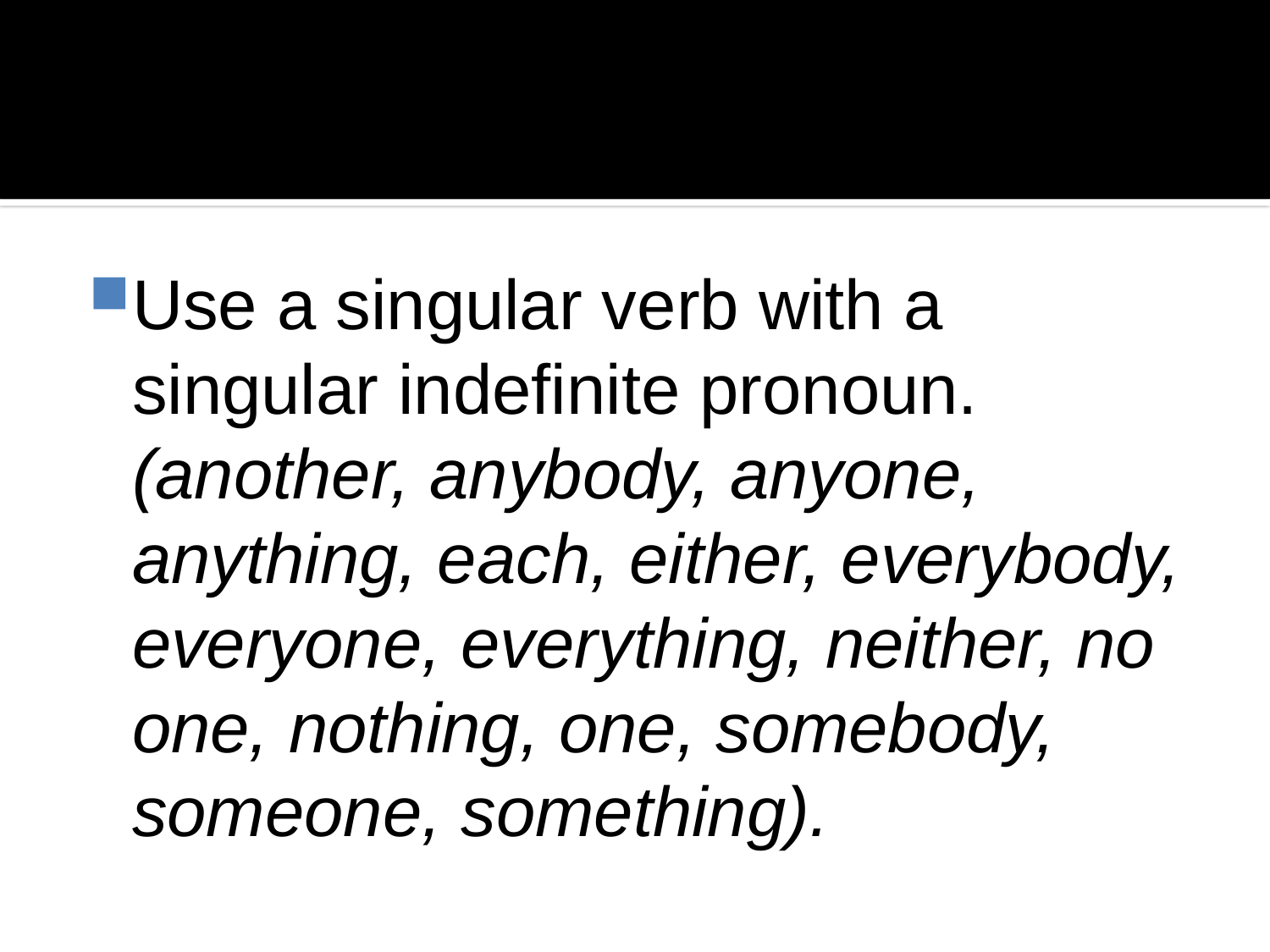

#
Use a singular verb with a singular indefinite pronoun. (another, anybody, anyone, anything, each, either, everybody, everyone, everything, neither, no one, nothing, one, somebody, someone, something).